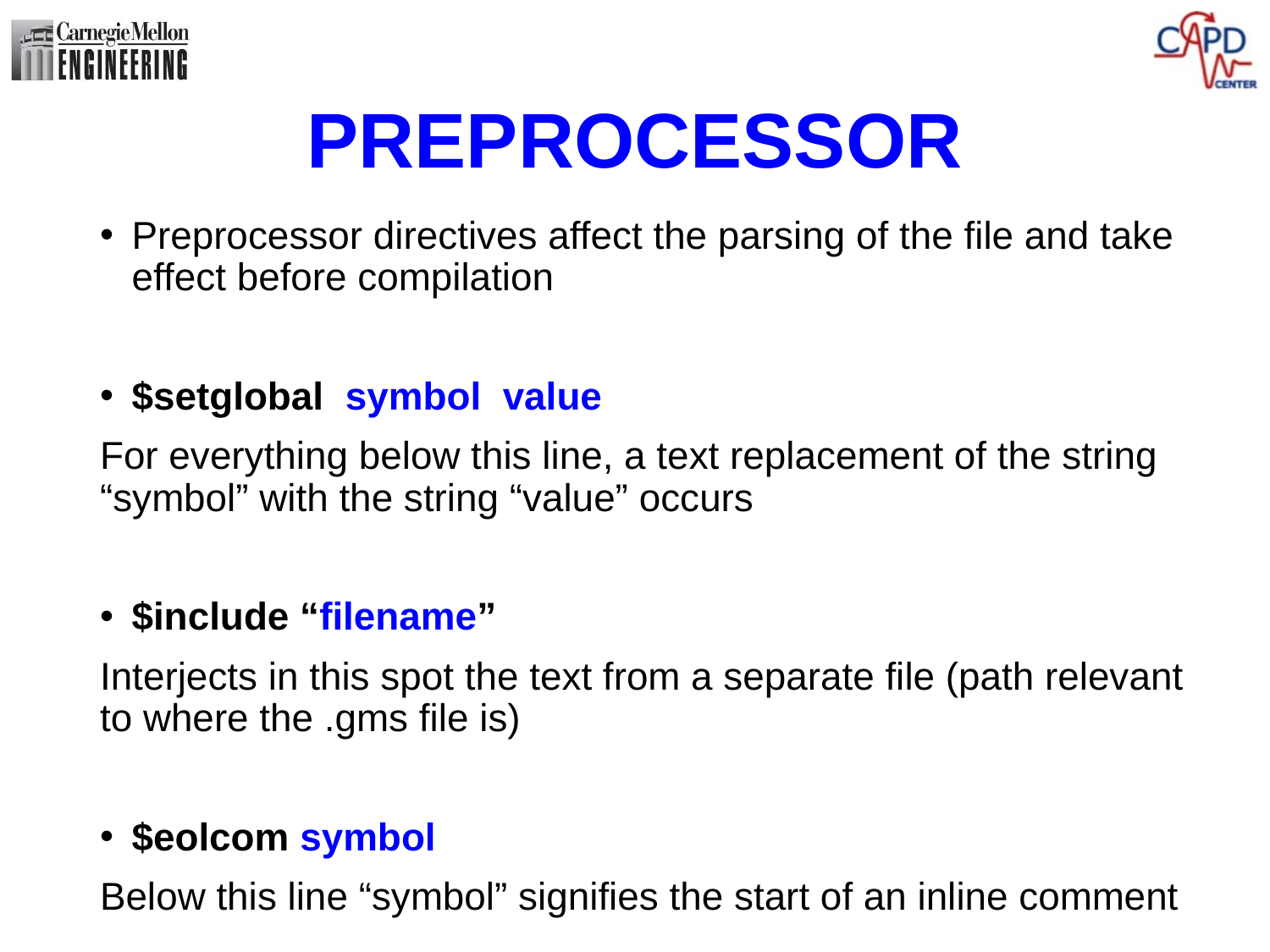

# PREPROCESSOR
Preprocessor directives affect the parsing of the file and take effect before compilation

$setglobal  symbol  value
For everything below this line, a text replacement of the string “symbol” with the string “value” occurs

$include “filename”
Interjects in this spot the text from a separate file (path relevant to where the .gms file is)

$eolcom symbol
Below this line “symbol” signifies the start of an inline comment